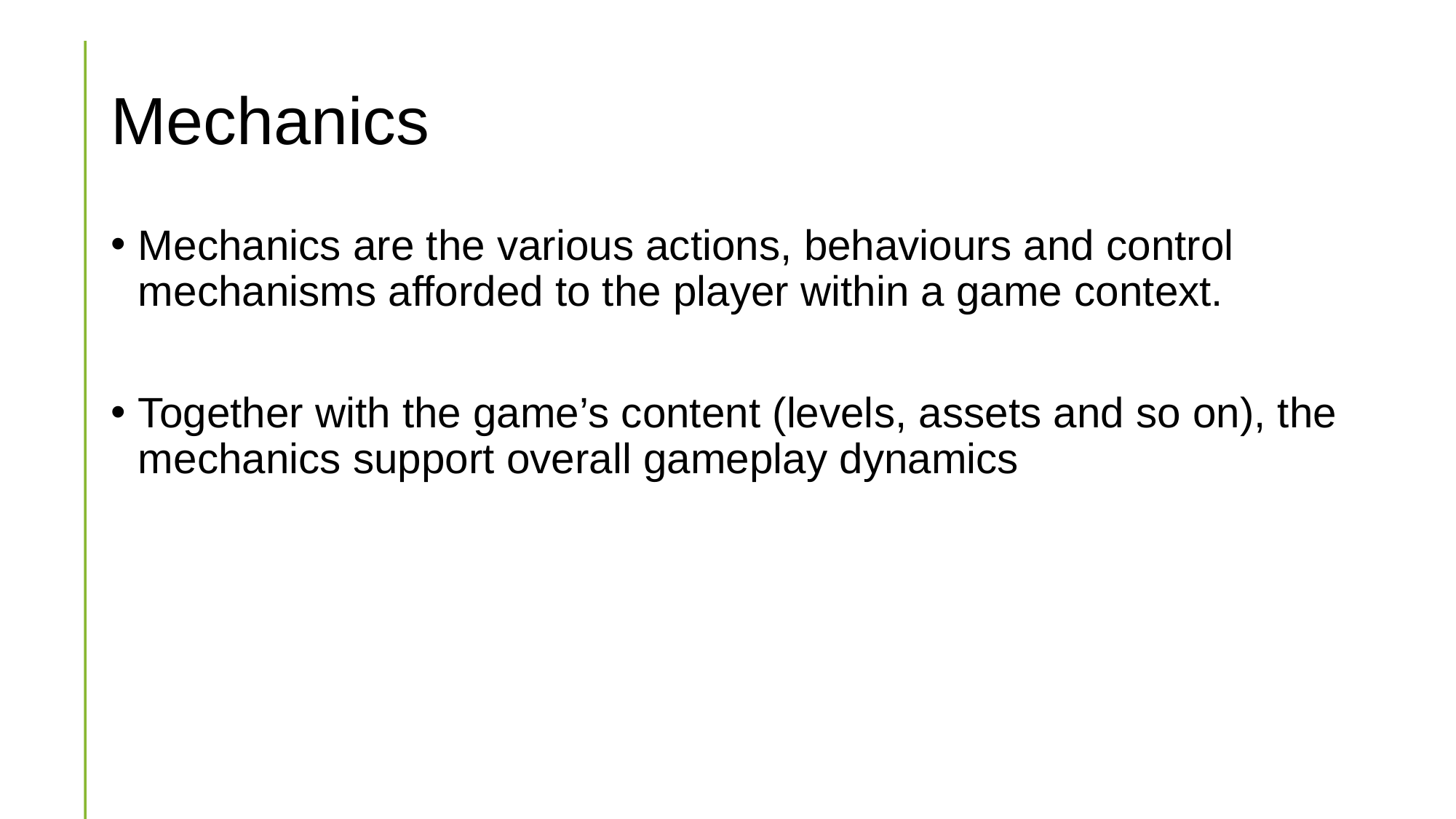

# Mechanics
Mechanics are the various actions, behaviours and control mechanisms afforded to the player within a game context.

Together with the game’s content (levels, assets and so on), the mechanics support overall gameplay dynamics